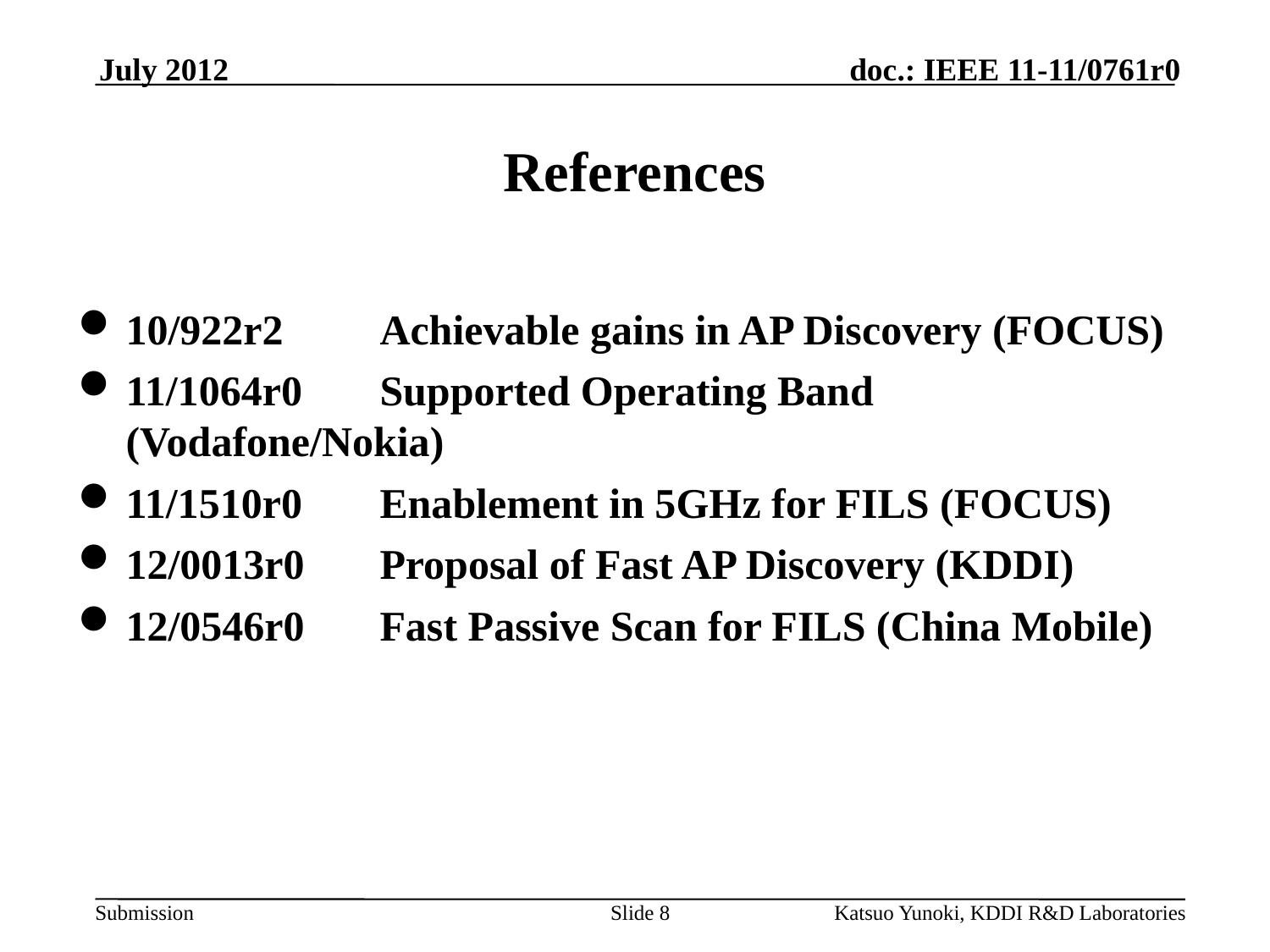

July 2012
# References
10/922r2	Achievable gains in AP Discovery (FOCUS)
11/1064r0	Supported Operating Band (Vodafone/Nokia)
11/1510r0	Enablement in 5GHz for FILS (FOCUS)
12/0013r0	Proposal of Fast AP Discovery (KDDI)
12/0546r0	Fast Passive Scan for FILS (China Mobile)

Slide 8
Katsuo Yunoki, KDDI R&D Laboratories